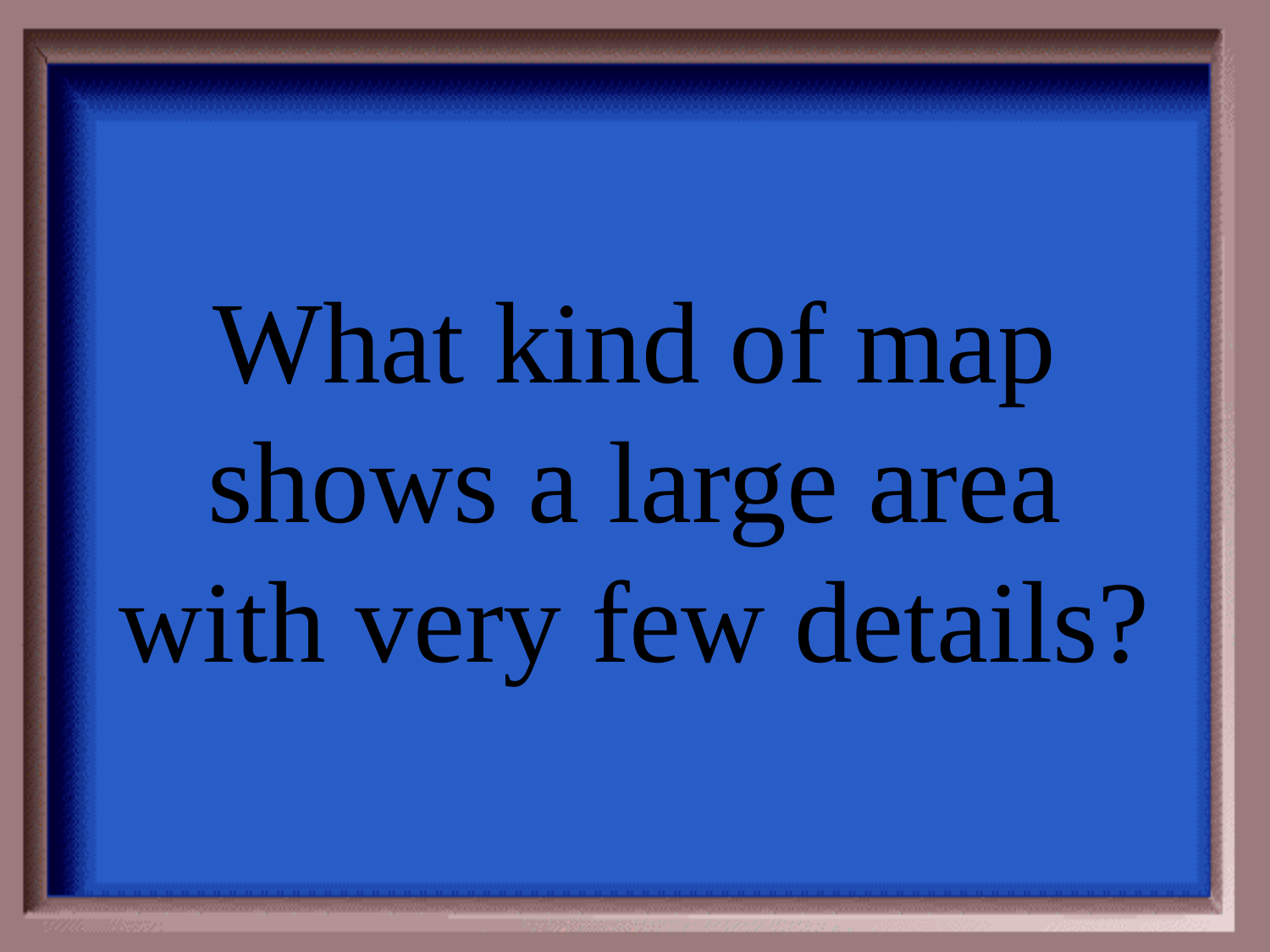

# What kind of map shows a large area with very few details?